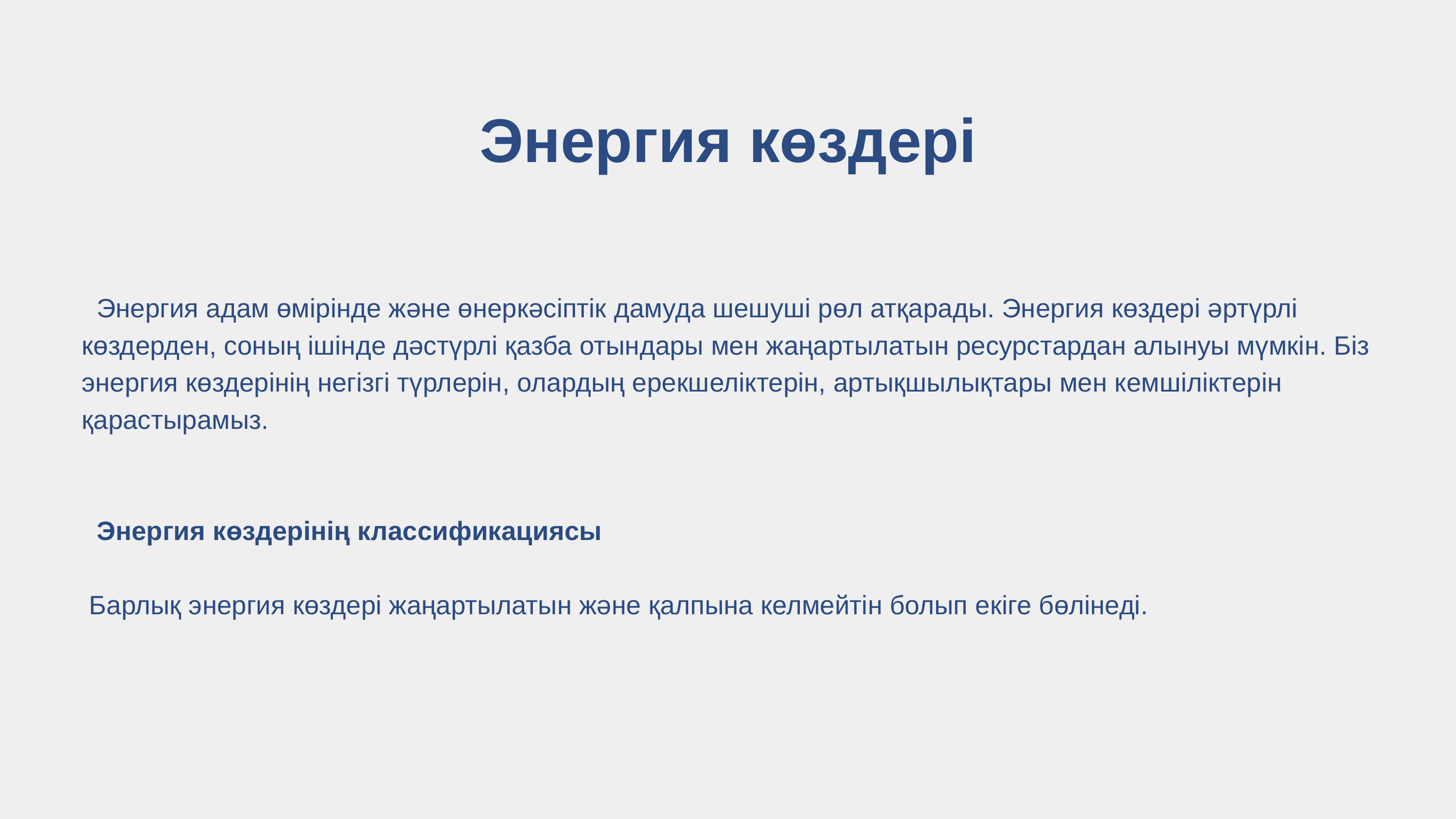

Энергия көздері
  Энергия адам өмірінде және өнеркәсіптік дамуда шешуші рөл атқарады. Энергия көздері әртүрлі көздерден, соның ішінде дәстүрлі қазба отындары мен жаңартылатын ресурстардан алынуы мүмкін. Біз энергия көздерінің негізгі түрлерін, олардың ерекшеліктерін, артықшылықтары мен кемшіліктерін қарастырамыз.

  Энергия көздерінің классификациясы

 Барлық энергия көздері жаңартылатын және қалпына келмейтін болып екіге бөлінеді.